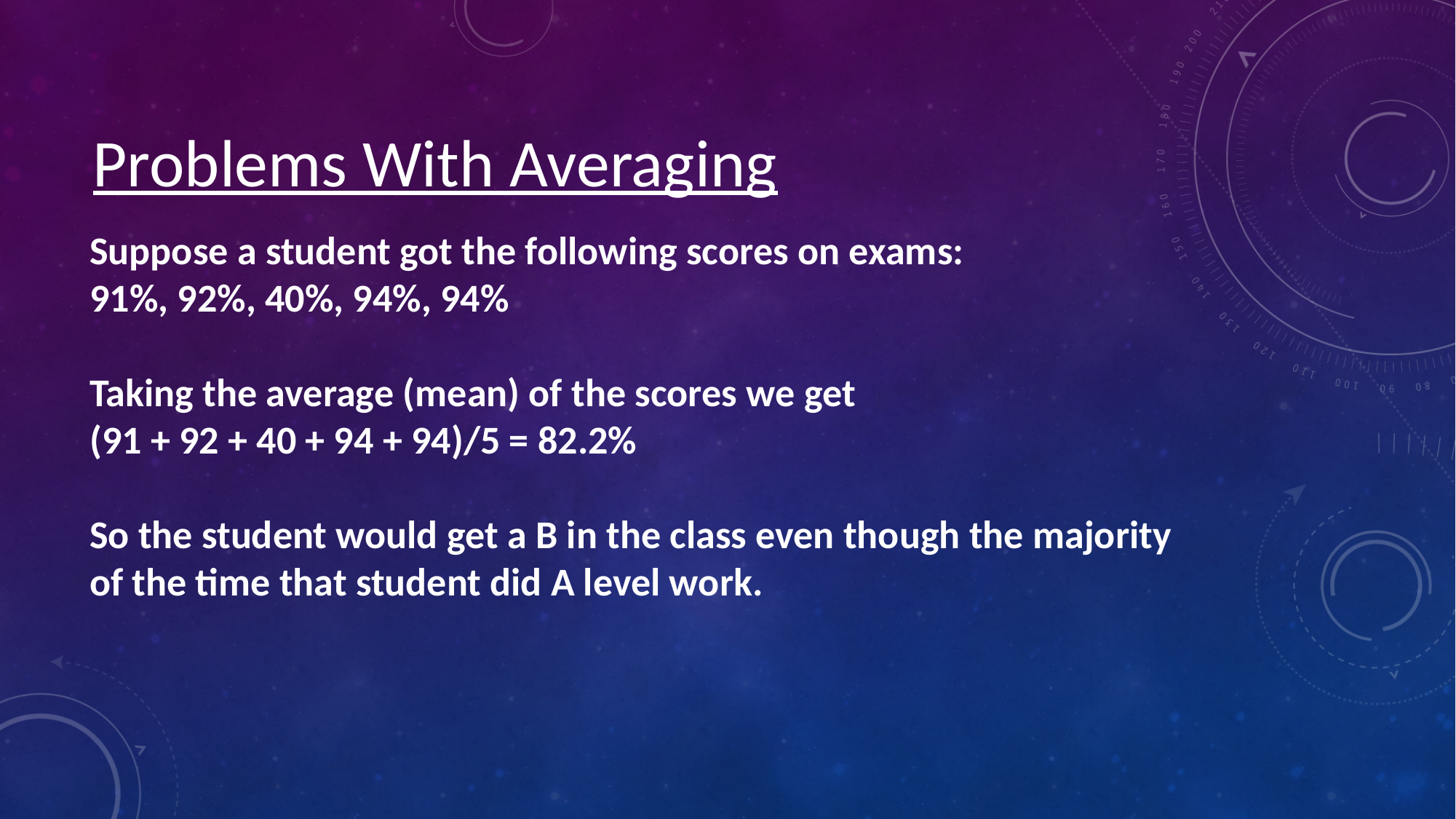

# Problems With Averaging
Suppose a student got the following scores on exams:
91%, 92%, 40%, 94%, 94%

Taking the average (mean) of the scores we get
(91 + 92 + 40 + 94 + 94)/5 = 82.2%

So the student would get a B in the class even though the majority of the time that student did A level work.